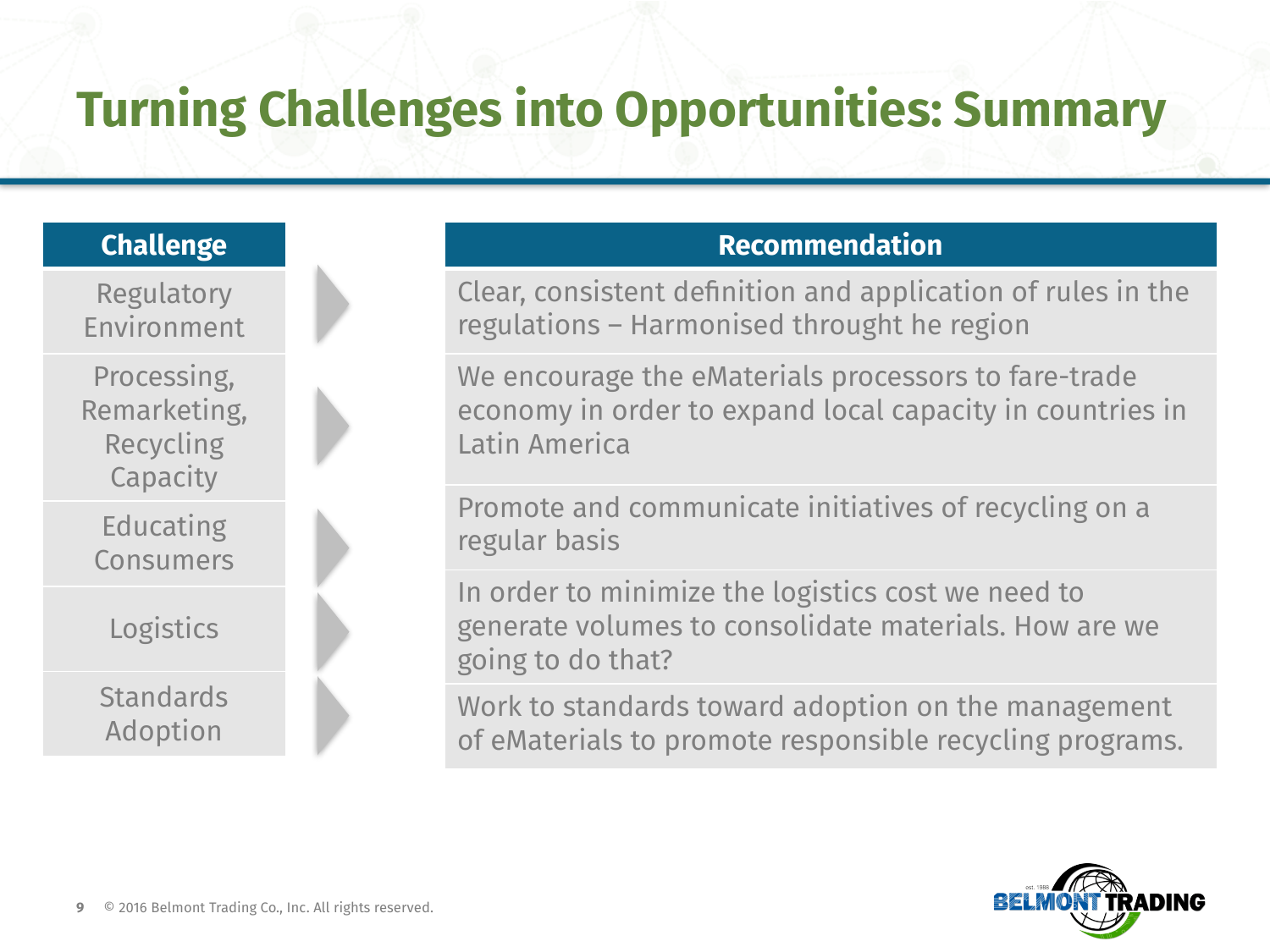

# Turning Challenges into Opportunities: Summary
| Challenge |
| --- |
| Regulatory Environment |
| Processing, Remarketing, Recycling Capacity |
| Educating Consumers |
| Logistics |
| Standards Adoption |
| Recommendation |
| --- |
| Clear, consistent definition and application of rules in the regulations – Harmonised throught he region |
| We encourage the eMaterials processors to fare-trade economy in order to expand local capacity in countries in Latin America |
| Promote and communicate initiatives of recycling on a regular basis |
| In order to minimize the logistics cost we need to generate volumes to consolidate materials. How are we going to do that? |
| Work to standards toward adoption on the management of eMaterials to promote responsible recycling programs. |